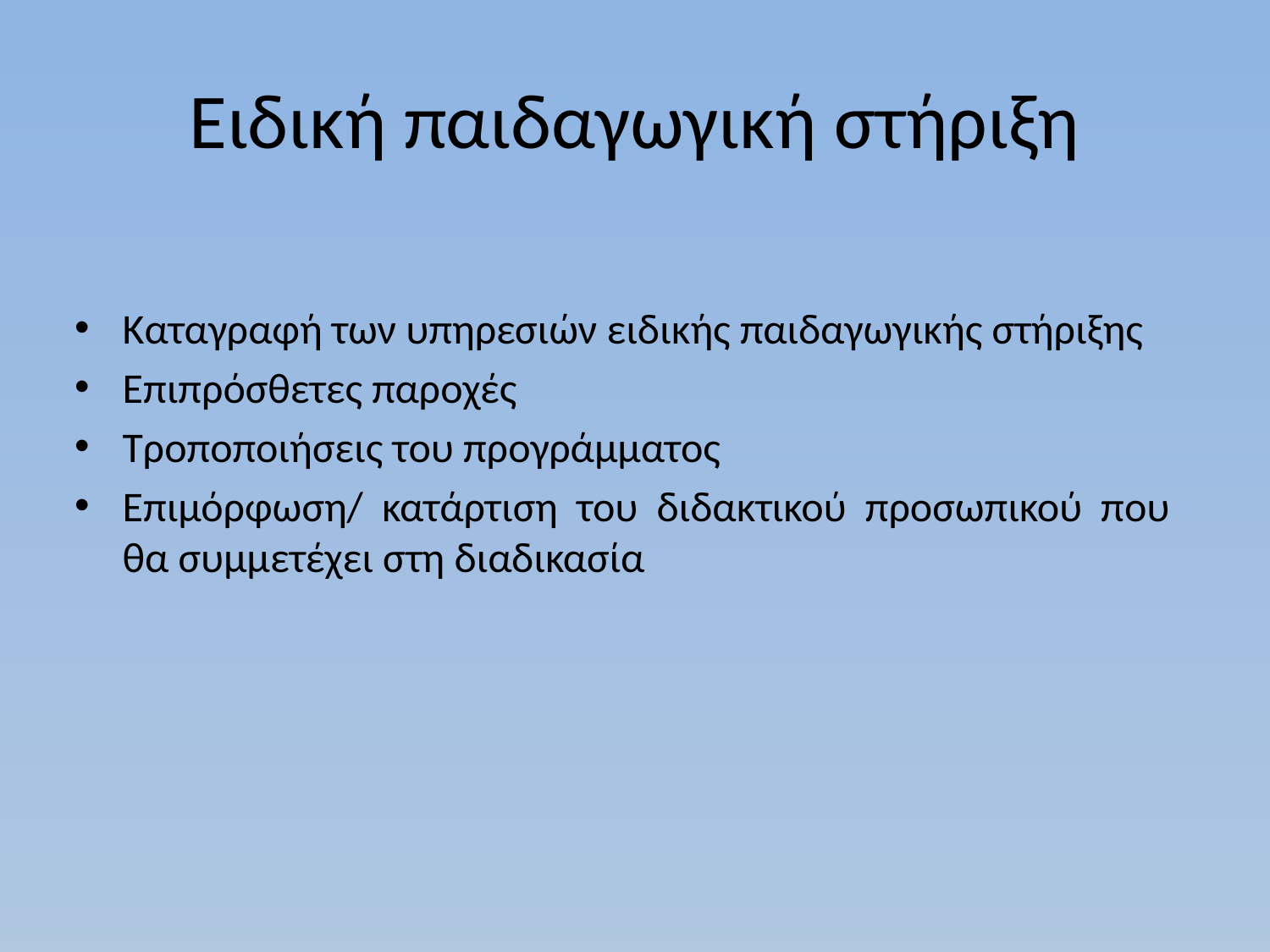

# Ειδική παιδαγωγική στήριξη
Καταγραφή των υπηρεσιών ειδικής παιδαγωγικής στήριξης
Επιπρόσθετες παροχές
Τροποποιήσεις του προγράμματος
Επιμόρφωση/ κατάρτιση του διδακτικού προσωπικού που θα συμμετέχει στη διαδικασία